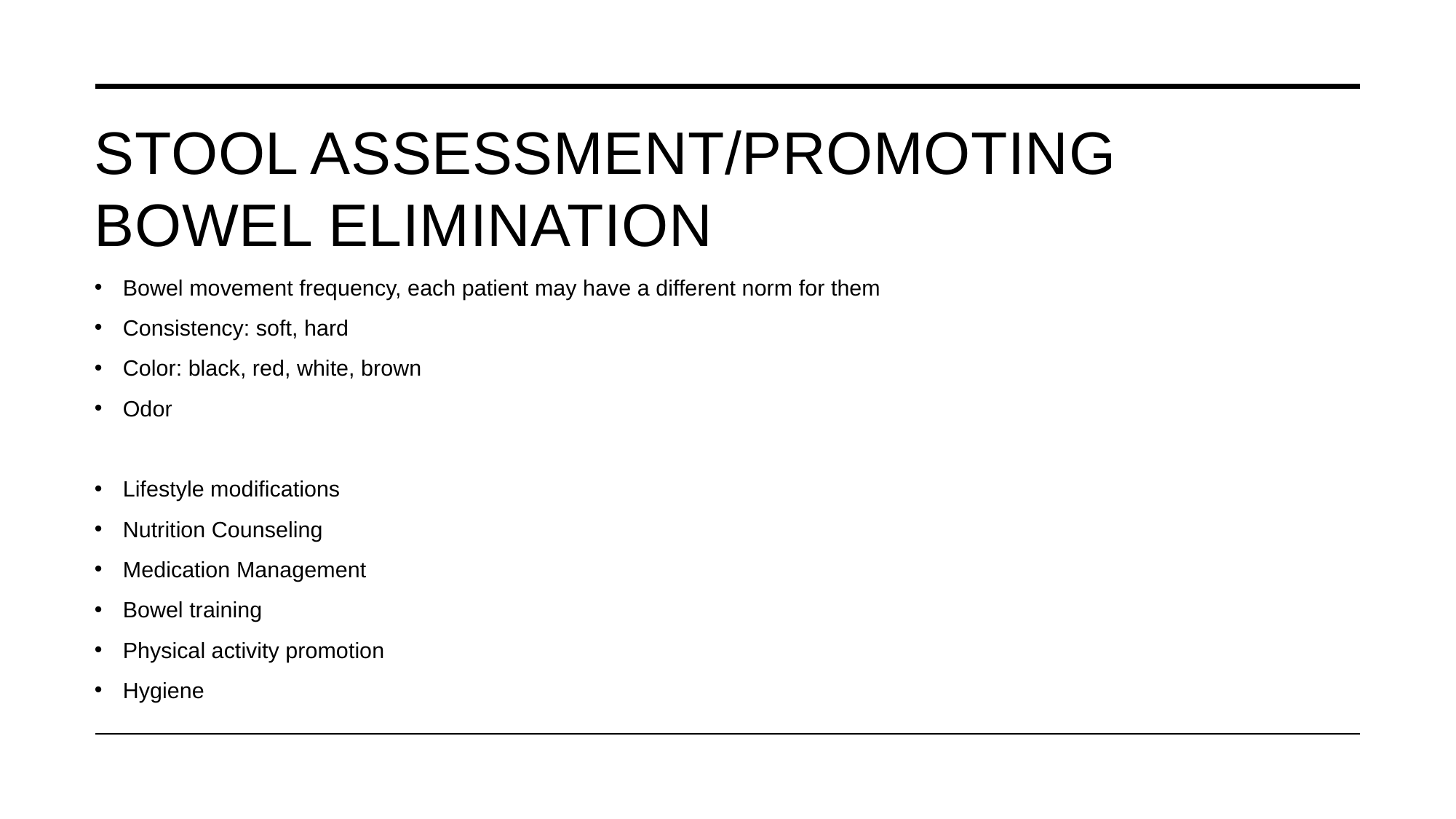

# Stool assessment/Promoting Bowel Elimination
Bowel movement frequency, each patient may have a different norm for them
Consistency: soft, hard
Color: black, red, white, brown
Odor

Lifestyle modifications
Nutrition Counseling
Medication Management
Bowel training
Physical activity promotion
Hygiene